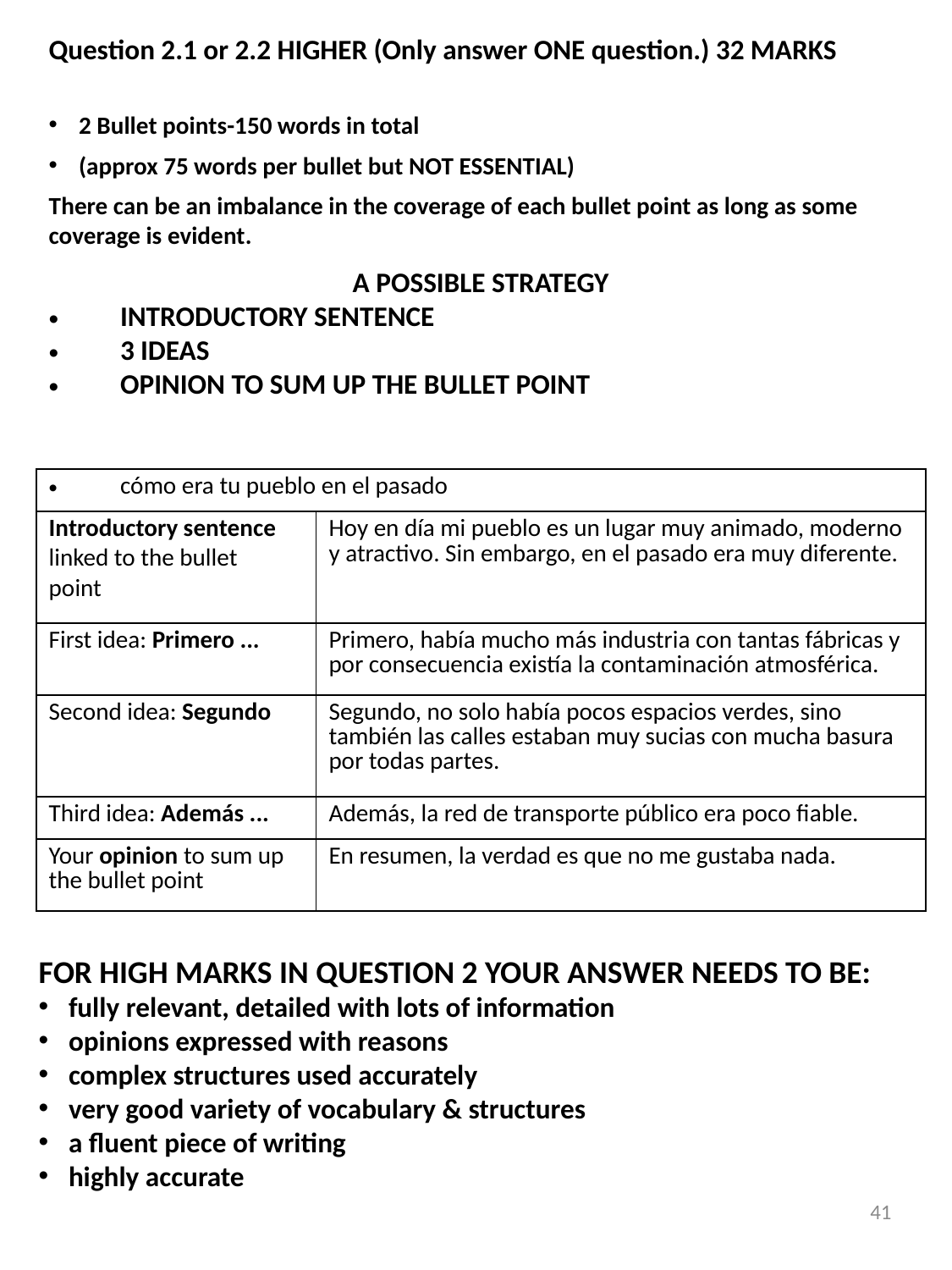

Question 2.1 or 2.2 HIGHER (Only answer ONE question.) 32 MARKS

2 Bullet points-150 words in total
(approx 75 words per bullet but NOT ESSENTIAL)
There can be an imbalance in the coverage of each bullet point as long as some coverage is evident.
| A POSSIBLE STRATEGY INTRODUCTORY SENTENCE 3 IDEAS OPINION TO SUM UP THE BULLET POINT |  |
| --- | --- |
| cómo era tu pueblo en el pasado |  |
| Introductory sentence linked to the bullet point | Hoy en día mi pueblo es un lugar muy animado, moderno y atractivo. Sin embargo, en el pasado era muy diferente. |
| First idea: Primero ... | Primero, había mucho más industria con tantas fábricas y por consecuencia existía la contaminación atmosférica. |
| Second idea: Segundo | Segundo, no solo había pocos espacios verdes, sino también las calles estaban muy sucias con mucha basura por todas partes. |
| Third idea: Además ... | Además, la red de transporte público era poco fiable. |
| Your opinion to sum up the bullet point | En resumen, la verdad es que no me gustaba nada. |
FOR HIGH MARKS IN QUESTION 2 YOUR ANSWER NEEDS TO BE:
fully relevant, detailed with lots of information
opinions expressed with reasons
complex structures used accurately
very good variety of vocabulary & structures
a fluent piece of writing
highly accurate
41